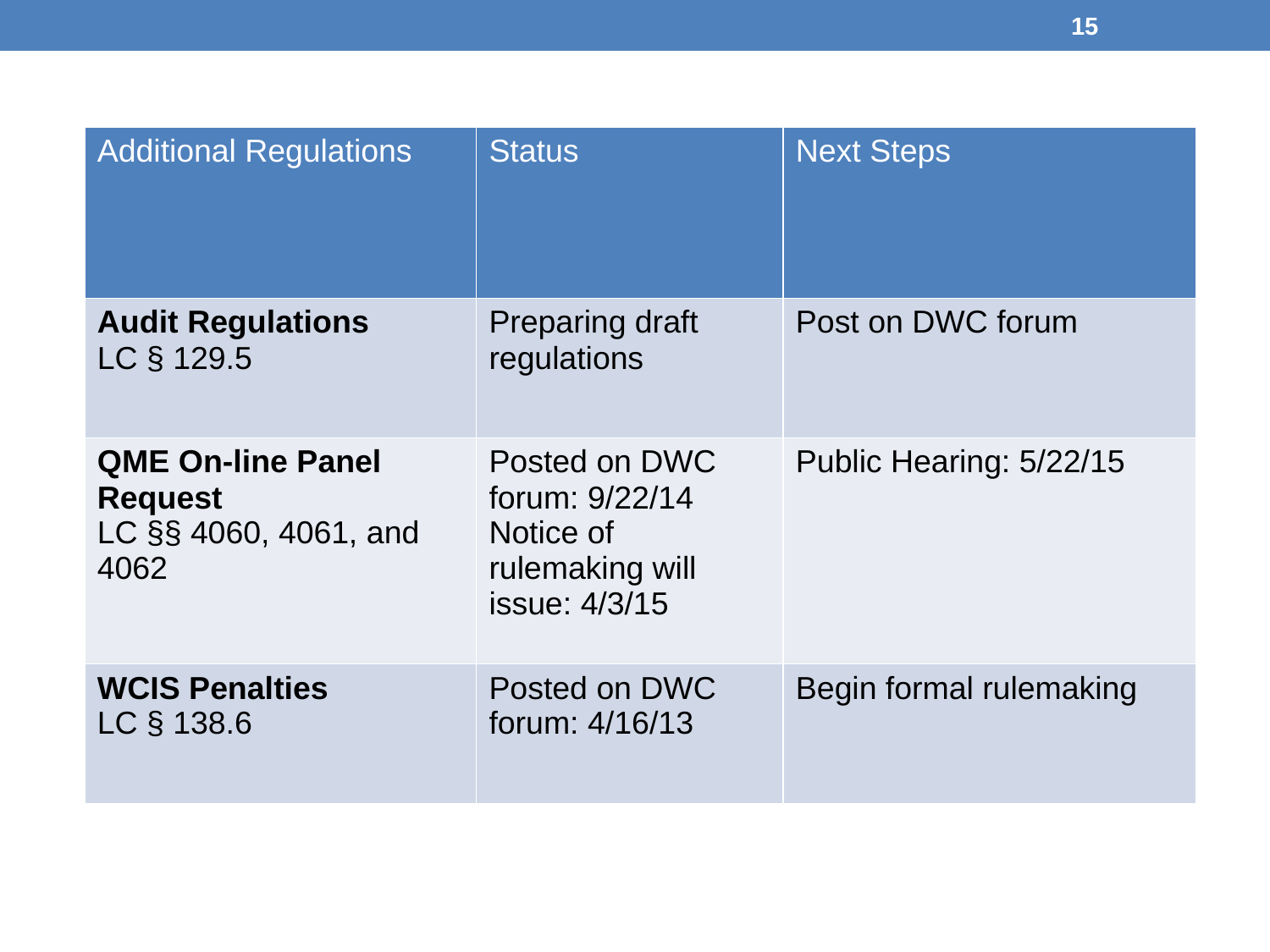

15
| Additional Regulations | Status | Next Steps |
| --- | --- | --- |
| Audit Regulations LC § 129.5 | Preparing draft regulations | Post on DWC forum |
| QME On-line Panel Request LC §§ 4060, 4061, and 4062 | Posted on DWC forum: 9/22/14 Notice of rulemaking will issue: 4/3/15 | Public Hearing: 5/22/15 |
| WCIS Penalties LC § 138.6 | Posted on DWC forum: 4/16/13 | Begin formal rulemaking |